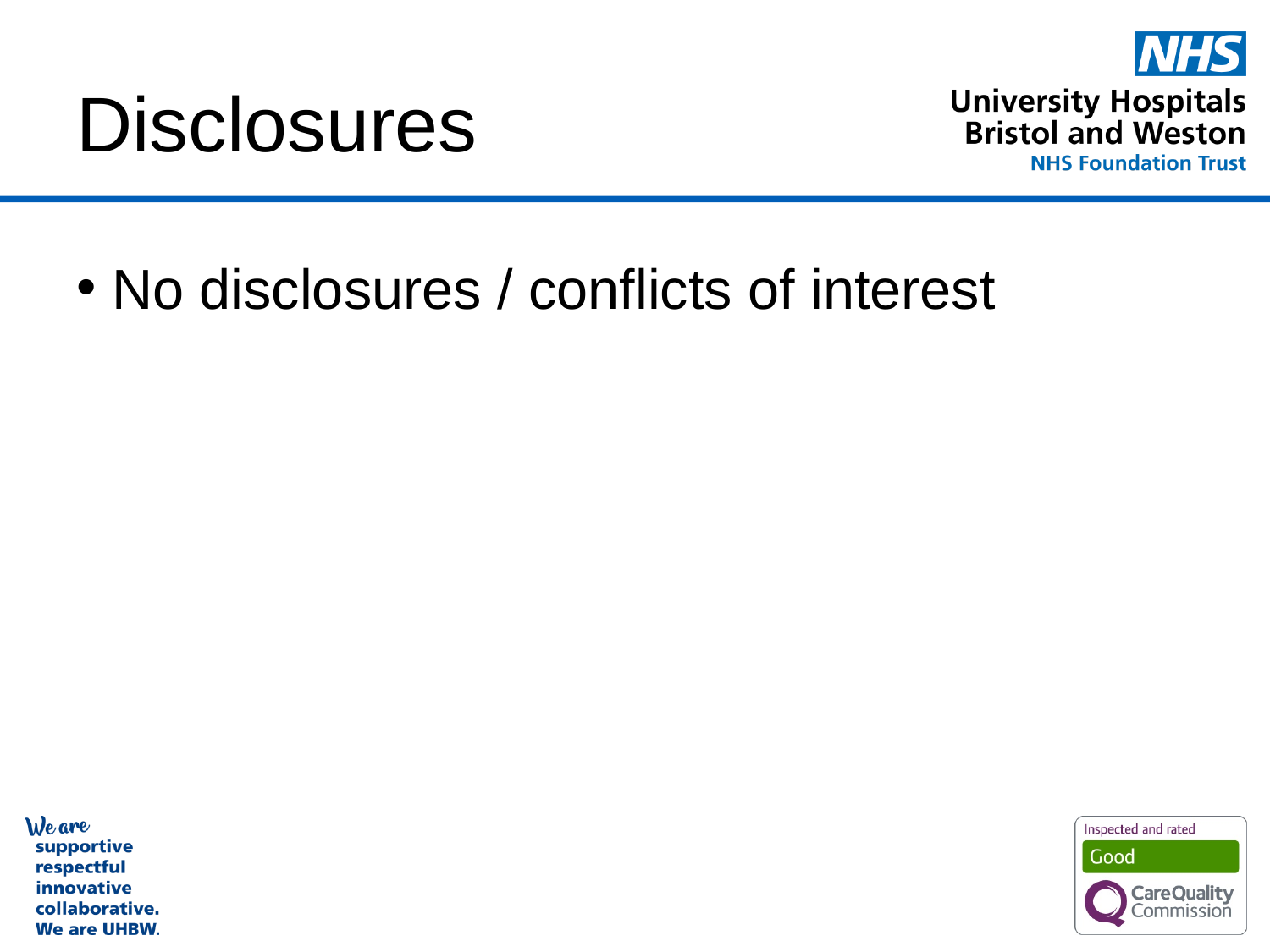

# Disclosures
No disclosures / conflicts of interest